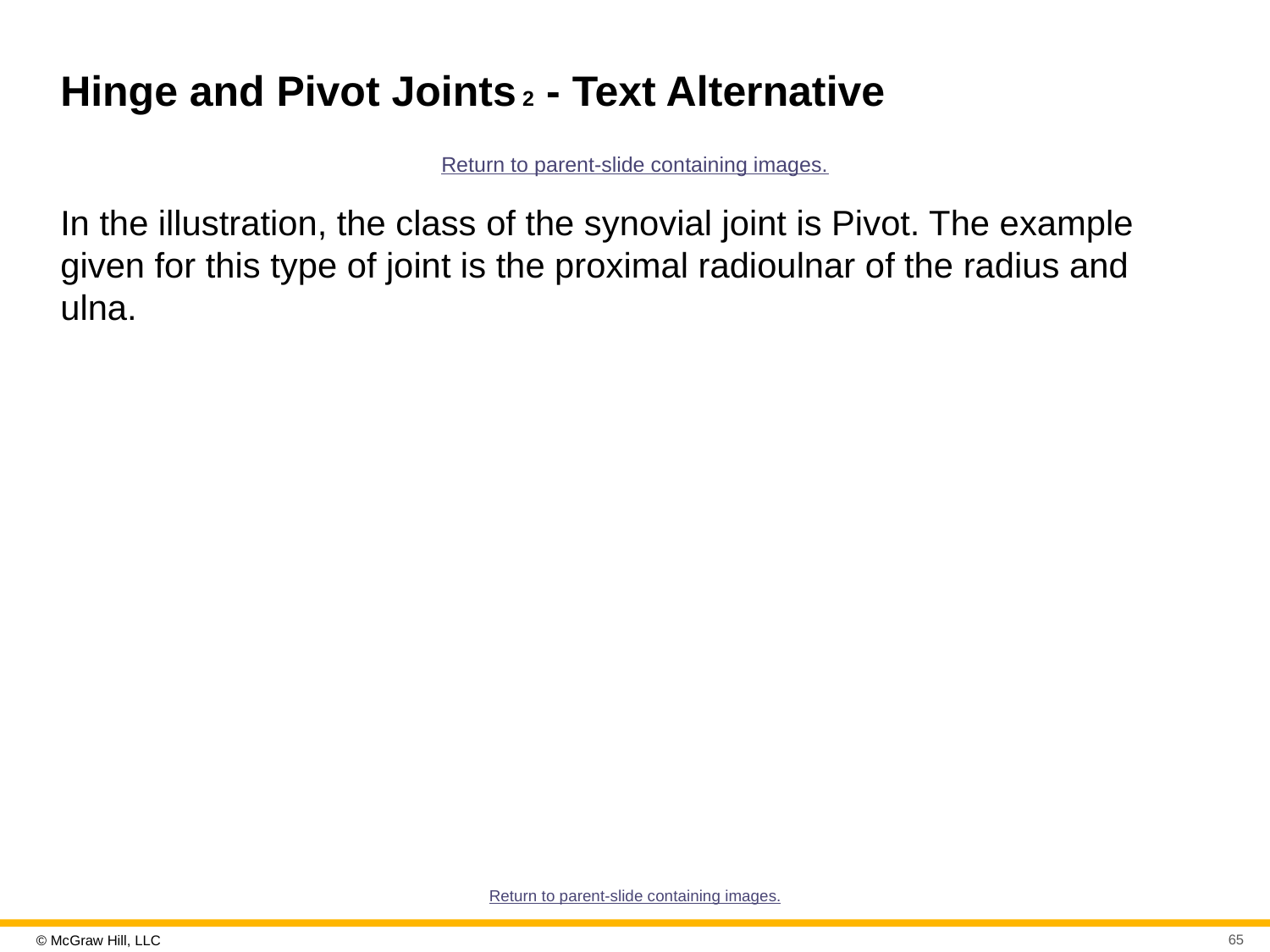

# Hinge and Pivot Joints 2 - Text Alternative
Return to parent-slide containing images.
In the illustration, the class of the synovial joint is Pivot. The example given for this type of joint is the proximal radioulnar of the radius and ulna.
Return to parent-slide containing images.
65